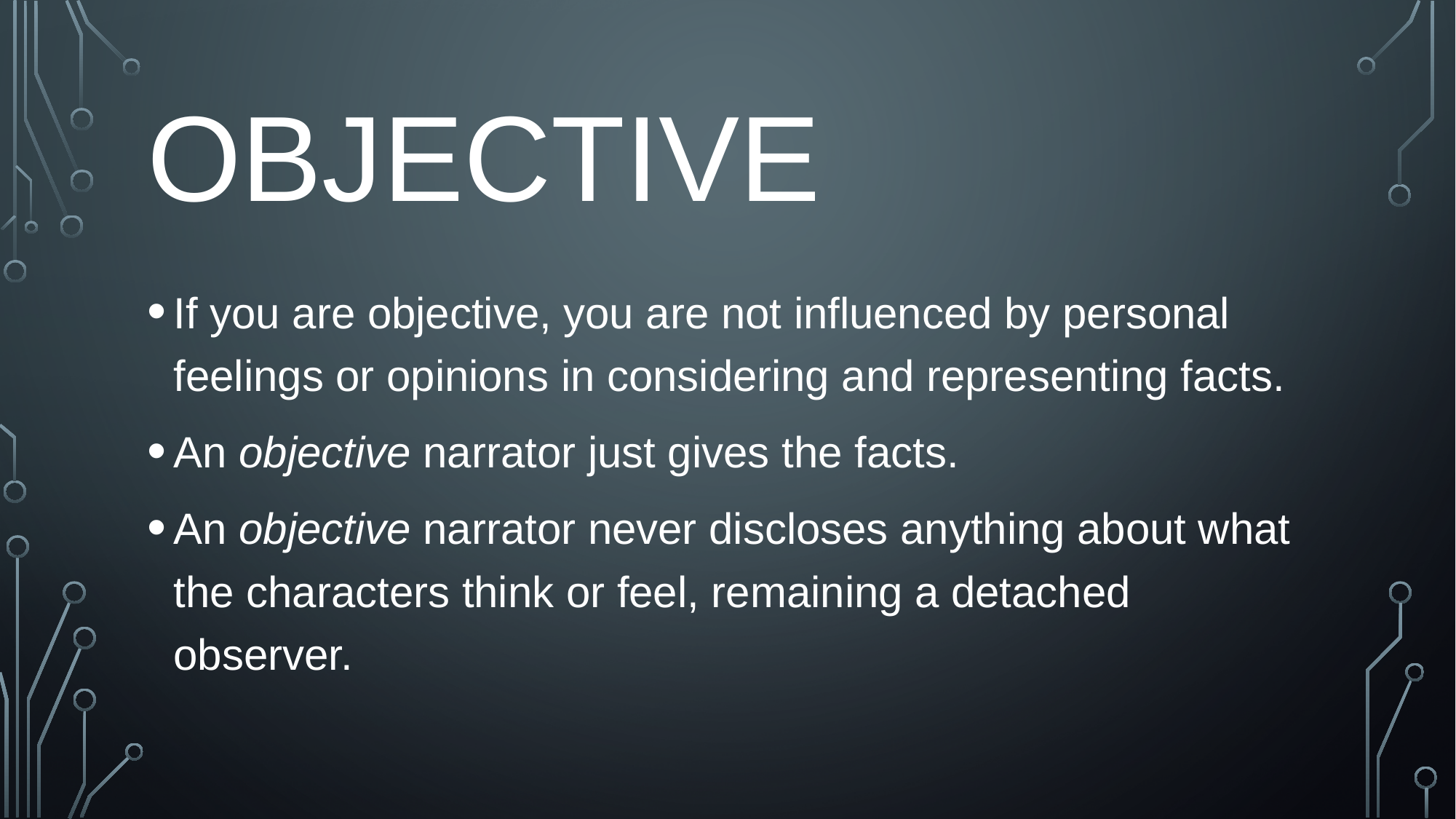

# objective
If you are objective, you are not influenced by personal feelings or opinions in considering and representing facts.
An objective narrator just gives the facts.
An objective narrator never discloses anything about what the characters think or feel, remaining a detached observer.